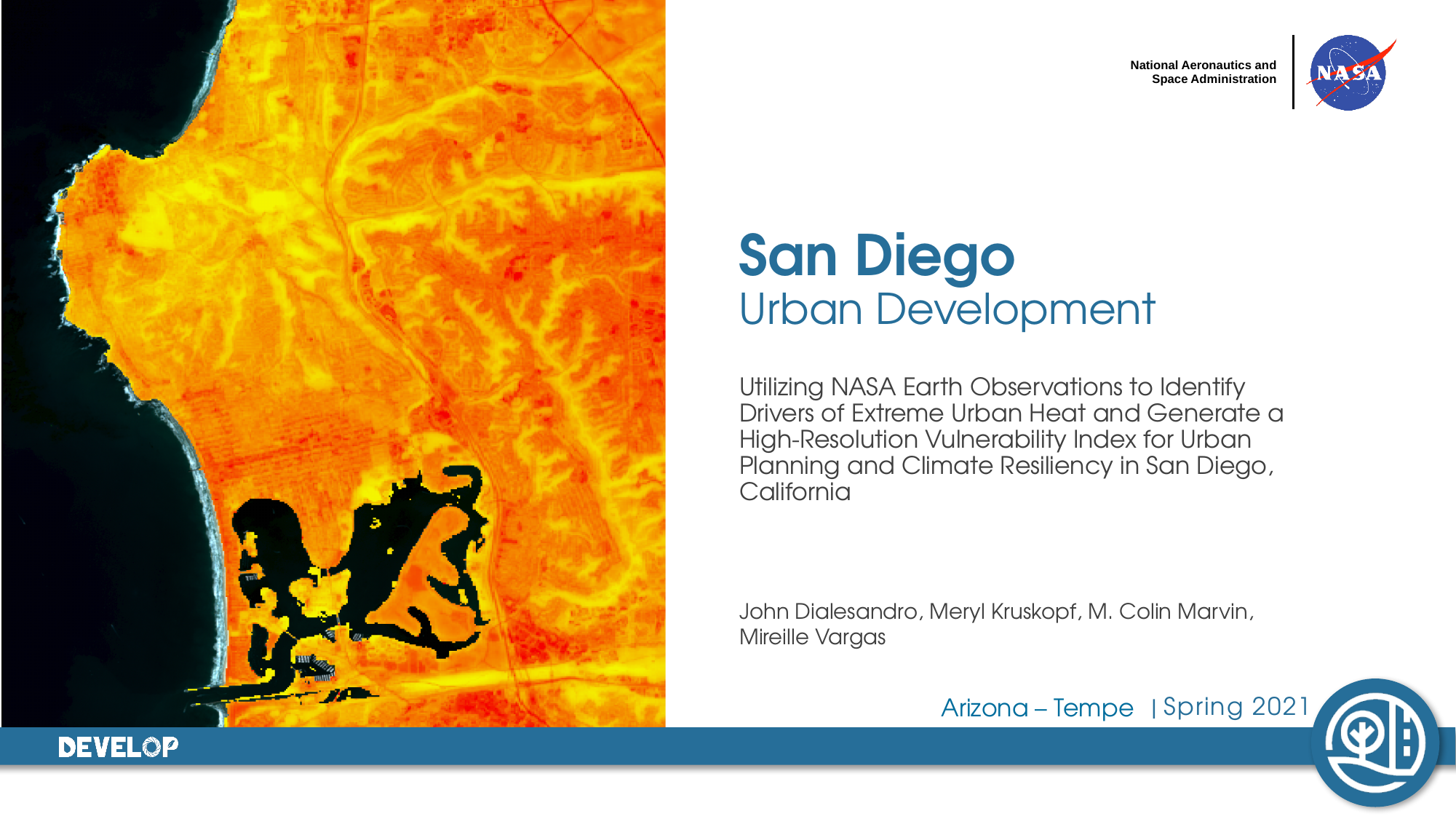

San Diego
Urban Development
Utilizing NASA Earth Observations to Identify Drivers of Extreme Urban Heat and Generate a High-Resolution Vulnerability Index for Urban Planning and Climate Resiliency in San Diego, California
John Dialesandro, Meryl Kruskopf, M. Colin Marvin, Mireille Vargas
Arizona – Tempe